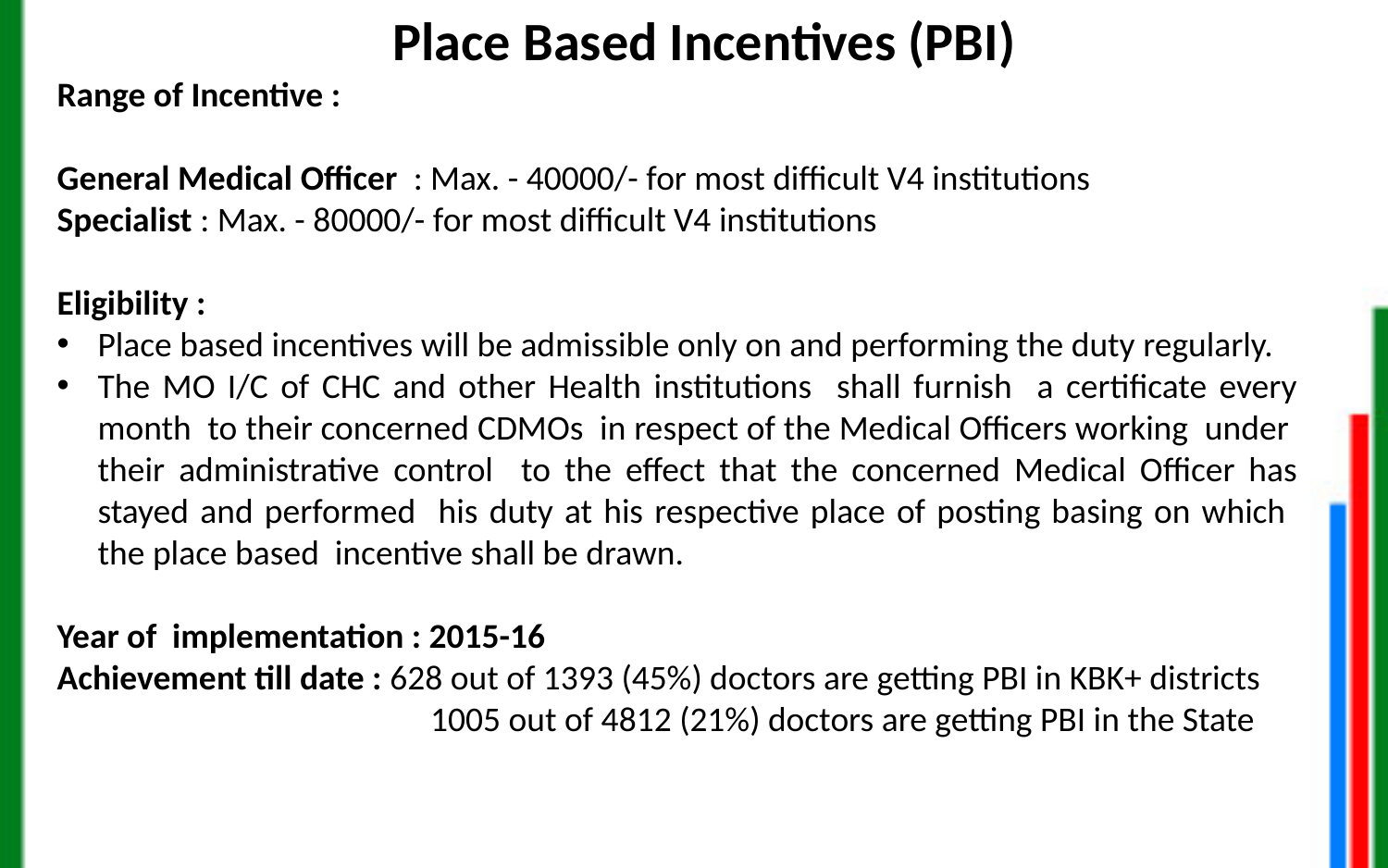

Place Based Incentives (PBI)
Range of Incentive :

General Medical Officer  : Max. - 40000/- for most difficult V4 institutions
Specialist : Max. - 80000/- for most difficult V4 institutions

Eligibility :
Place based incentives will be admissible only on and performing the duty regularly.
The MO I/C of CHC and other Health institutions  shall furnish  a certificate every month  to their concerned CDMOs  in respect of the Medical Officers working  under  their administrative control  to the effect that the concerned Medical Officer has stayed and performed  his duty at his respective place of posting basing on which  the place based  incentive shall be drawn.

Year of  implementation : 2015-16
Achievement till date : 628 out of 1393 (45%) doctors are getting PBI in KBK+ districts
			       1005 out of 4812 (21%) doctors are getting PBI in the State